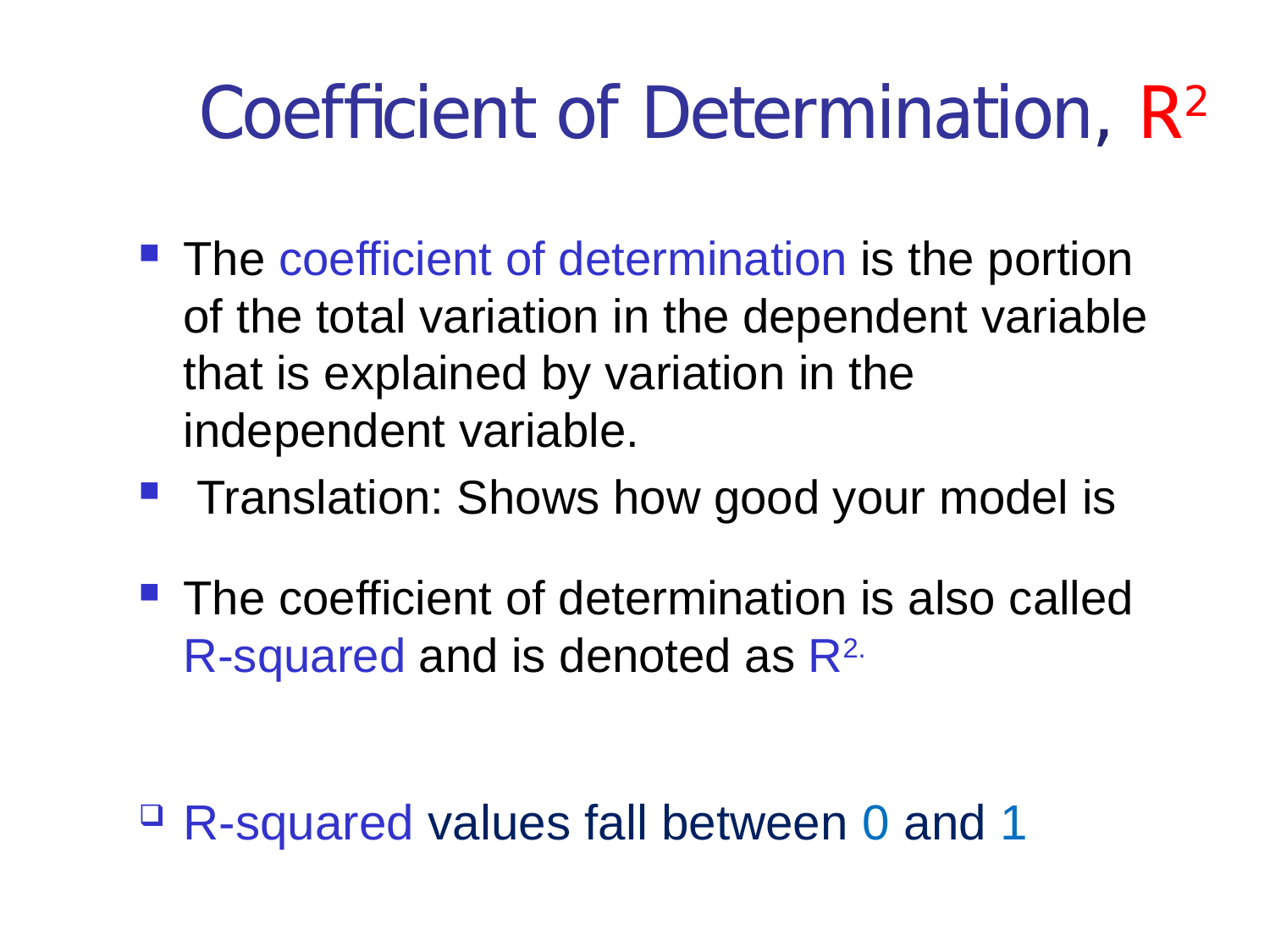

# Coefficient of Determination, R2
The coefficient of determination is the portion of the total variation in the dependent variable that is explained by variation in the independent variable.
 Translation: Shows how good your model is

The coefficient of determination is also called R-squared and is denoted as R2.

R-squared values fall between 0 and 1